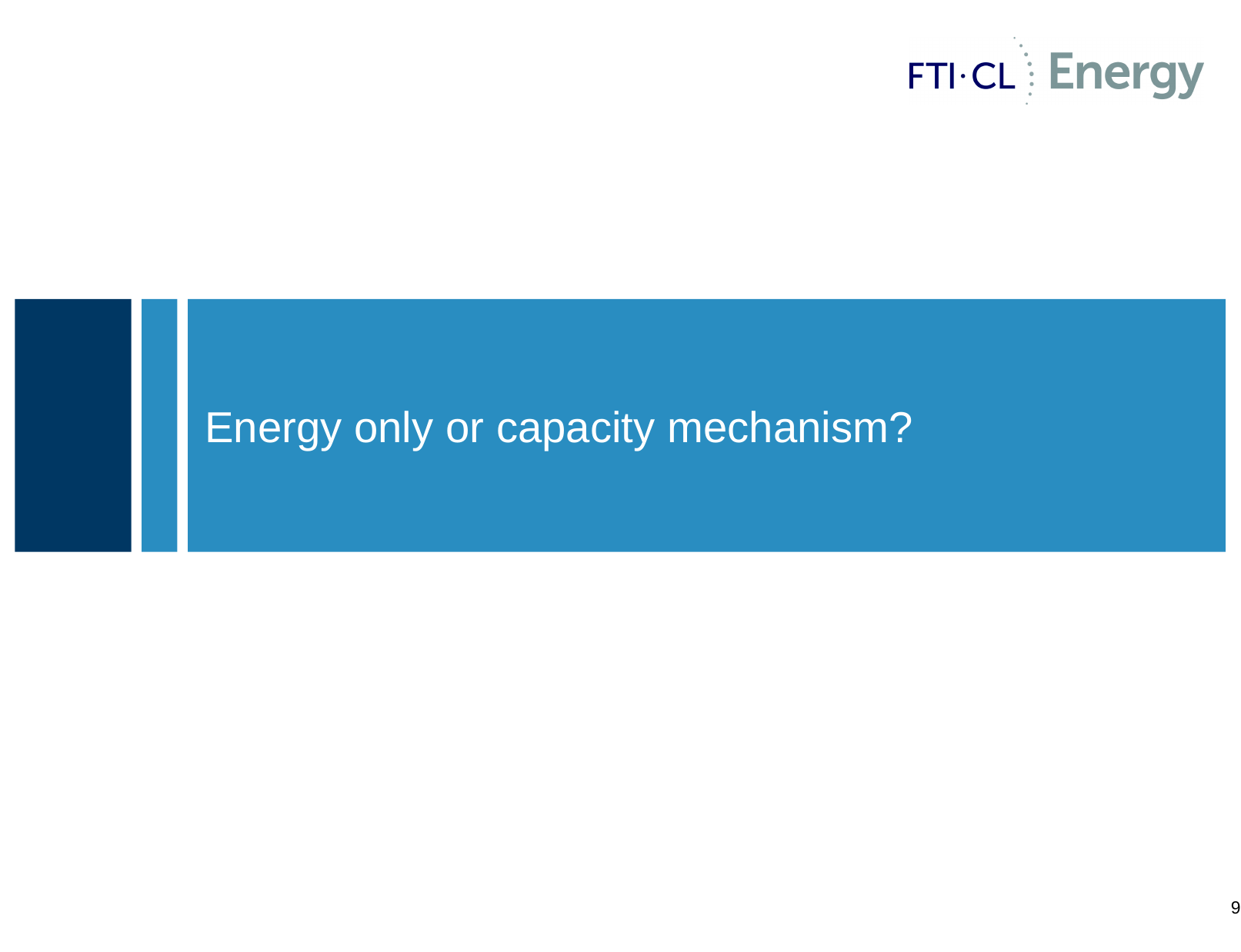

# Energy only or capacity mechanism?
9